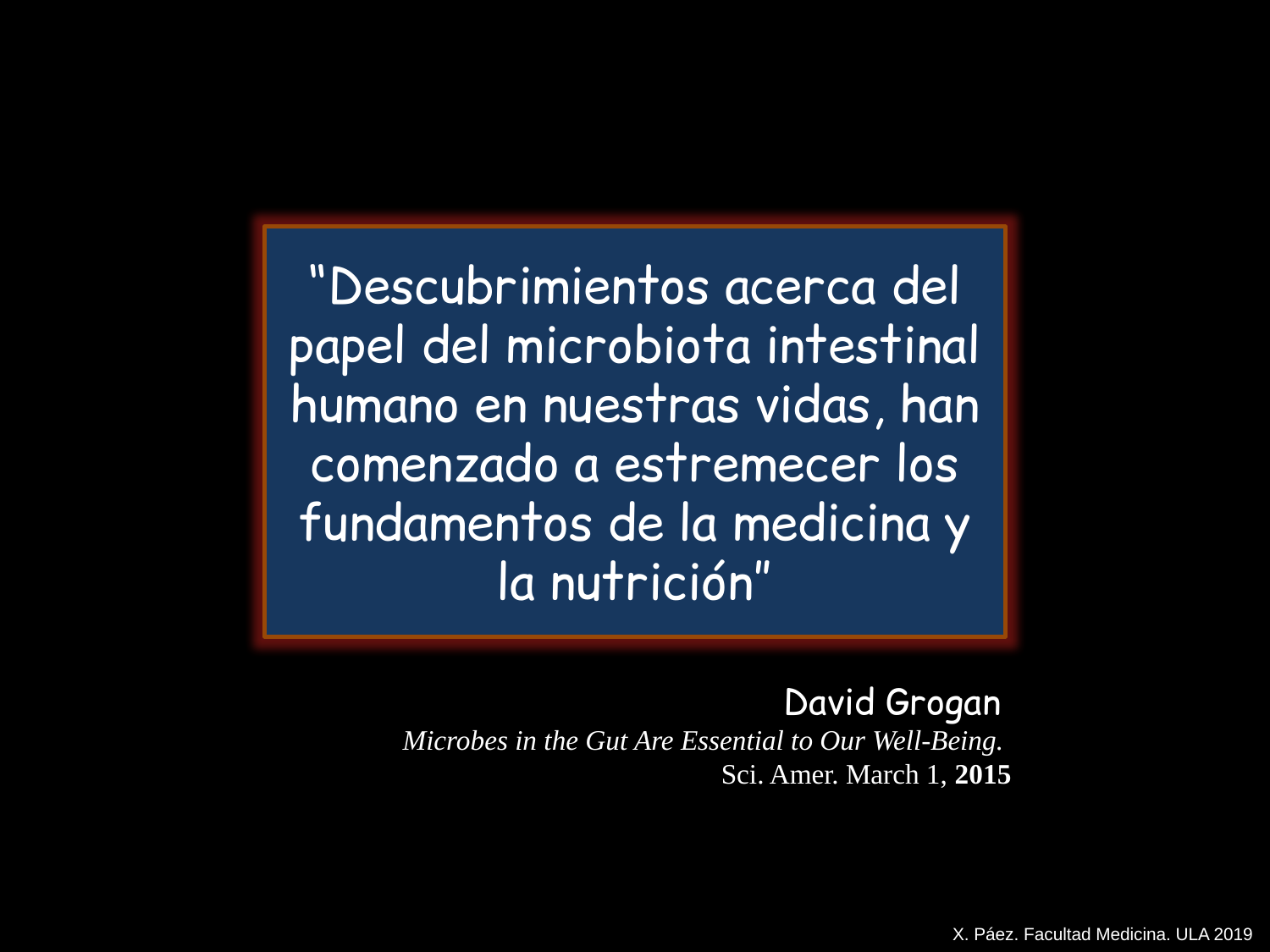

“Descubrimientos acerca del papel del microbiota intestinal humano en nuestras vidas, han comenzado a estremecer los fundamentos de la medicina y la nutrición”

David Grogan
Microbes in the Gut Are Essential to Our Well-Being.
Sci. Amer. March 1, 2015
X. Páez. Facultad Medicina. ULA 2019